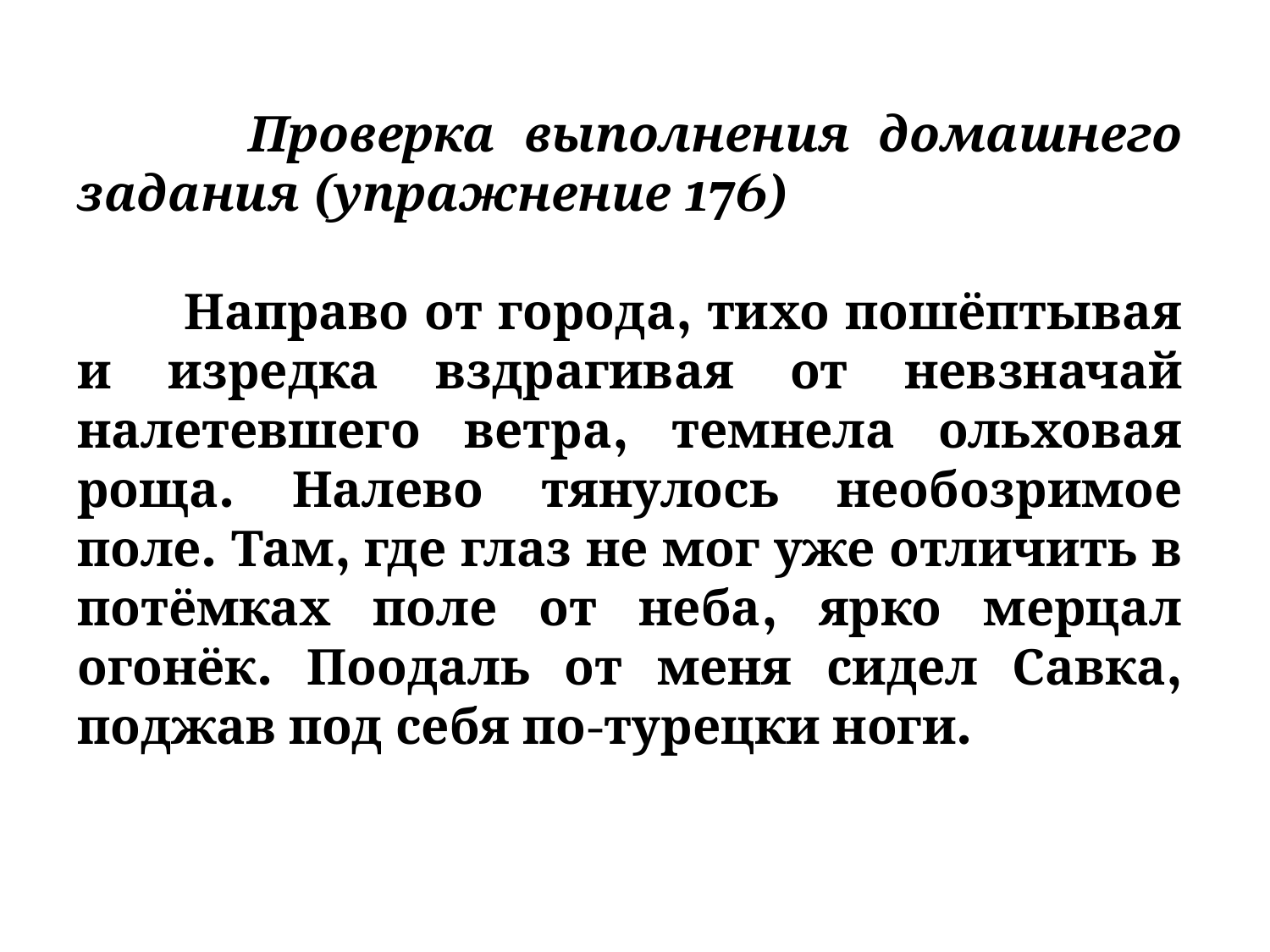

#
      Проверка выполнения домашнего задания (упражнение 176)

       Направо от города, тихо пошёптывая и изредка вздрагивая от невзначай налетевшего ветра, темнела ольховая роща. Налево тянулось необозримое поле. Там, где глаз не мог уже отличить в потёмках поле от неба, ярко мерцал огонёк. Поодаль от меня сидел Савка, поджав под себя по-турецки ноги.